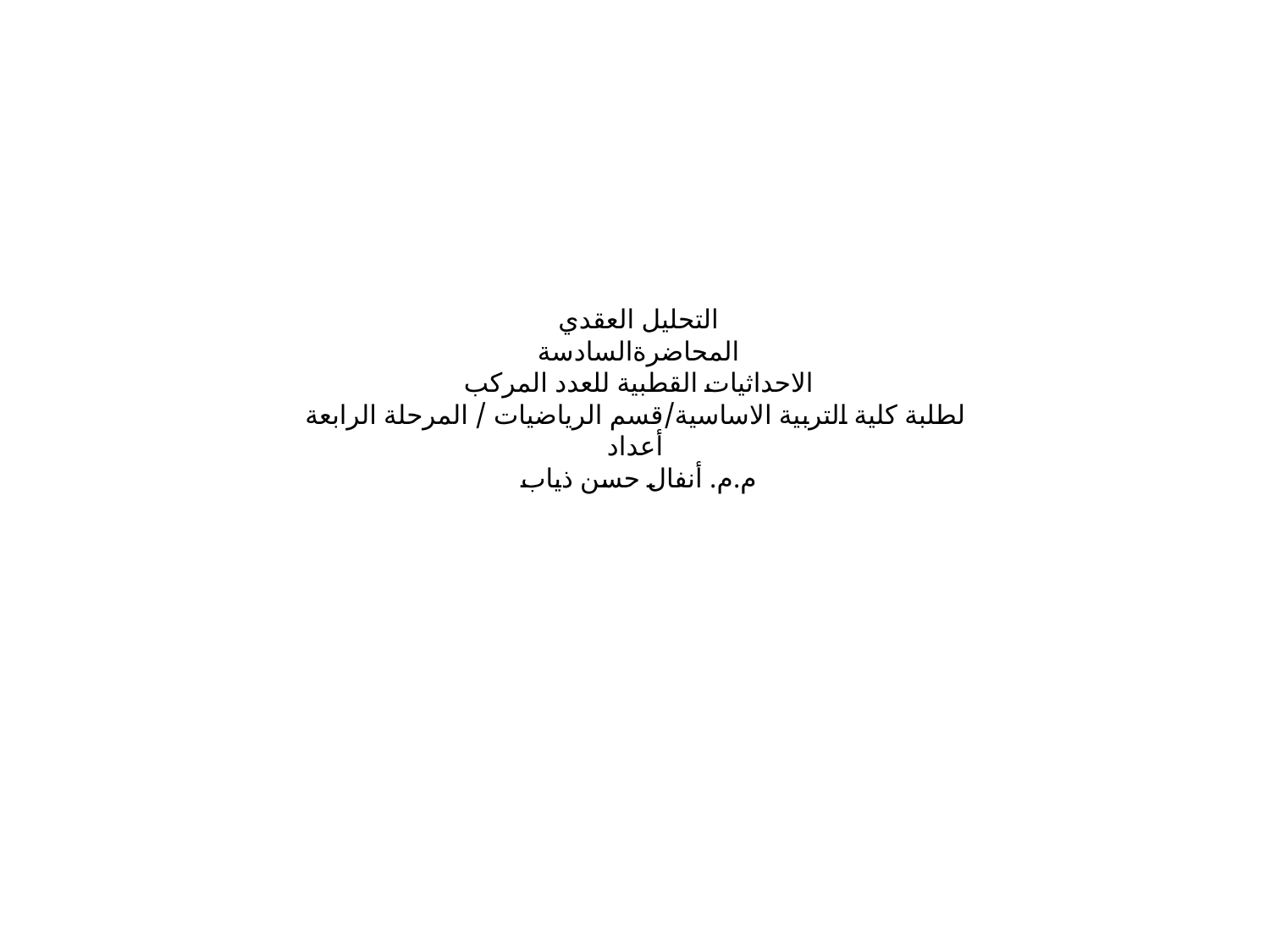

# التحليل العقدي المحاضرةالسادسة الاحداثيات القطبية للعدد المركب لطلبة كلية التربية الاساسية/قسم الرياضيات / المرحلة الرابعة أعداد م.م. أنفال حسن ذياب